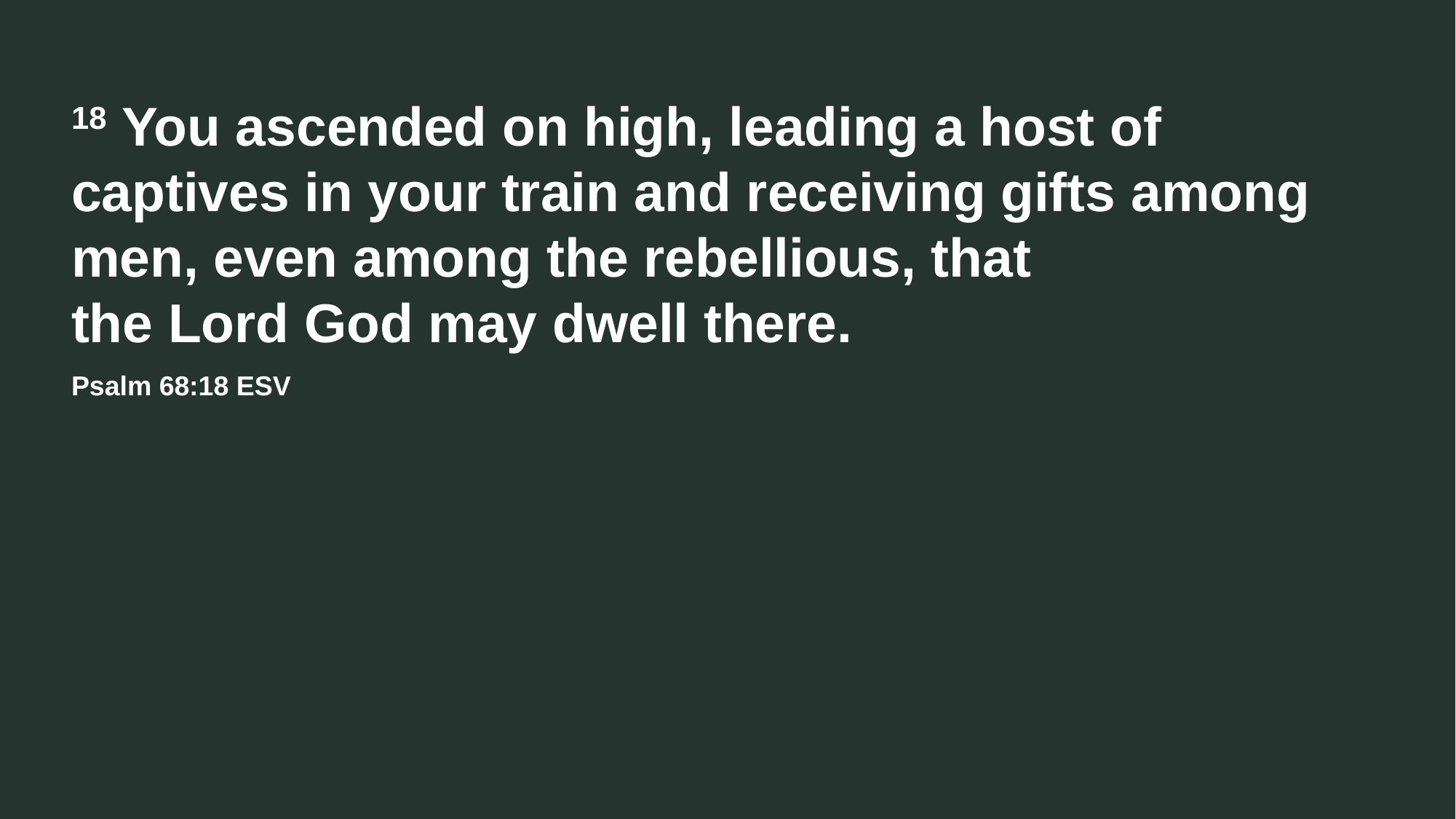

18 You ascended on high, leading a host of captives in your train and receiving gifts among men, even among the rebellious, that the Lord God may dwell there.
Psalm 68:18 ESV